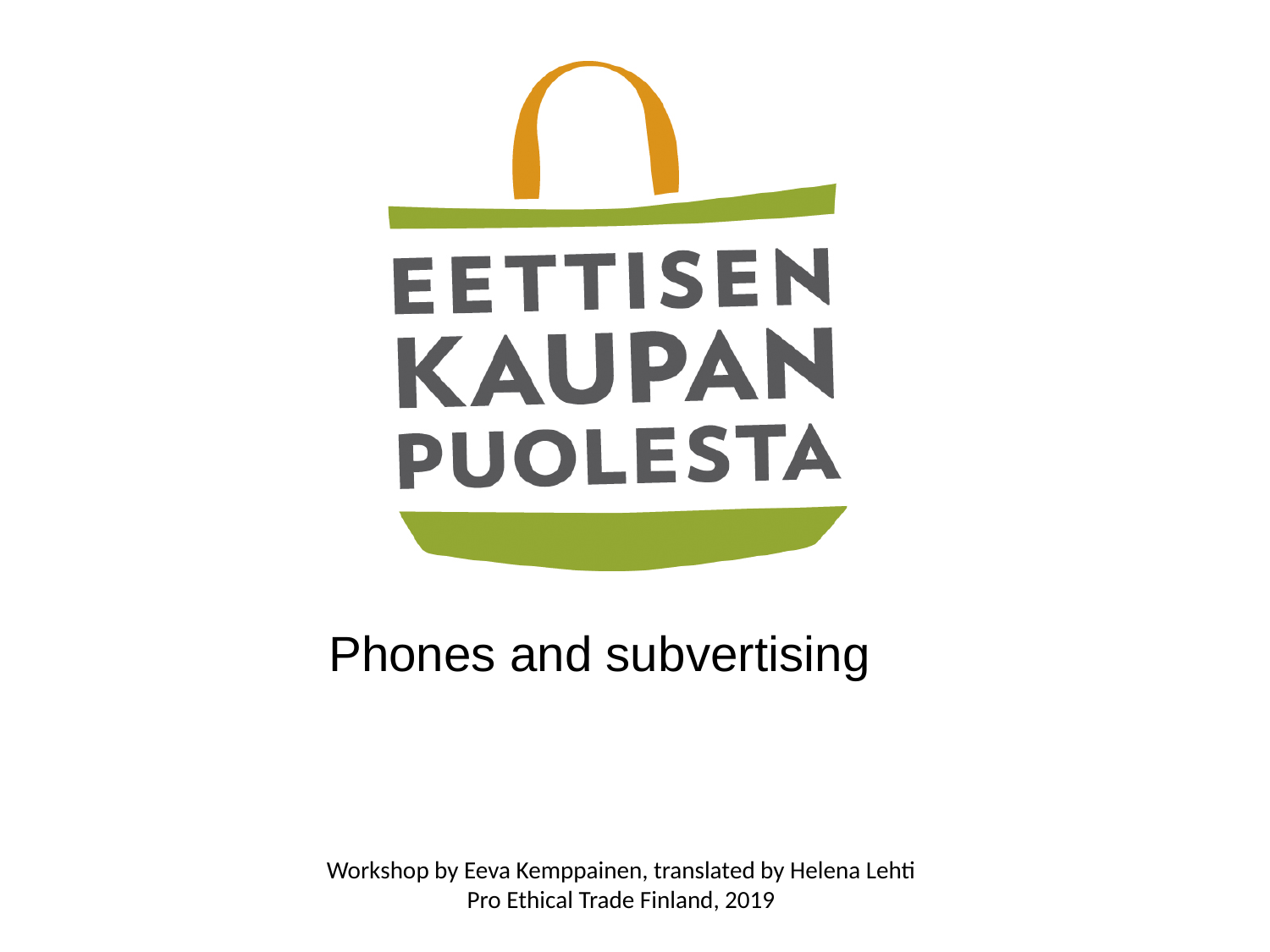

Phones and subvertising

Workshop by Eeva Kemppainen, translated by Helena Lehti
Pro Ethical Trade Finland, 2019